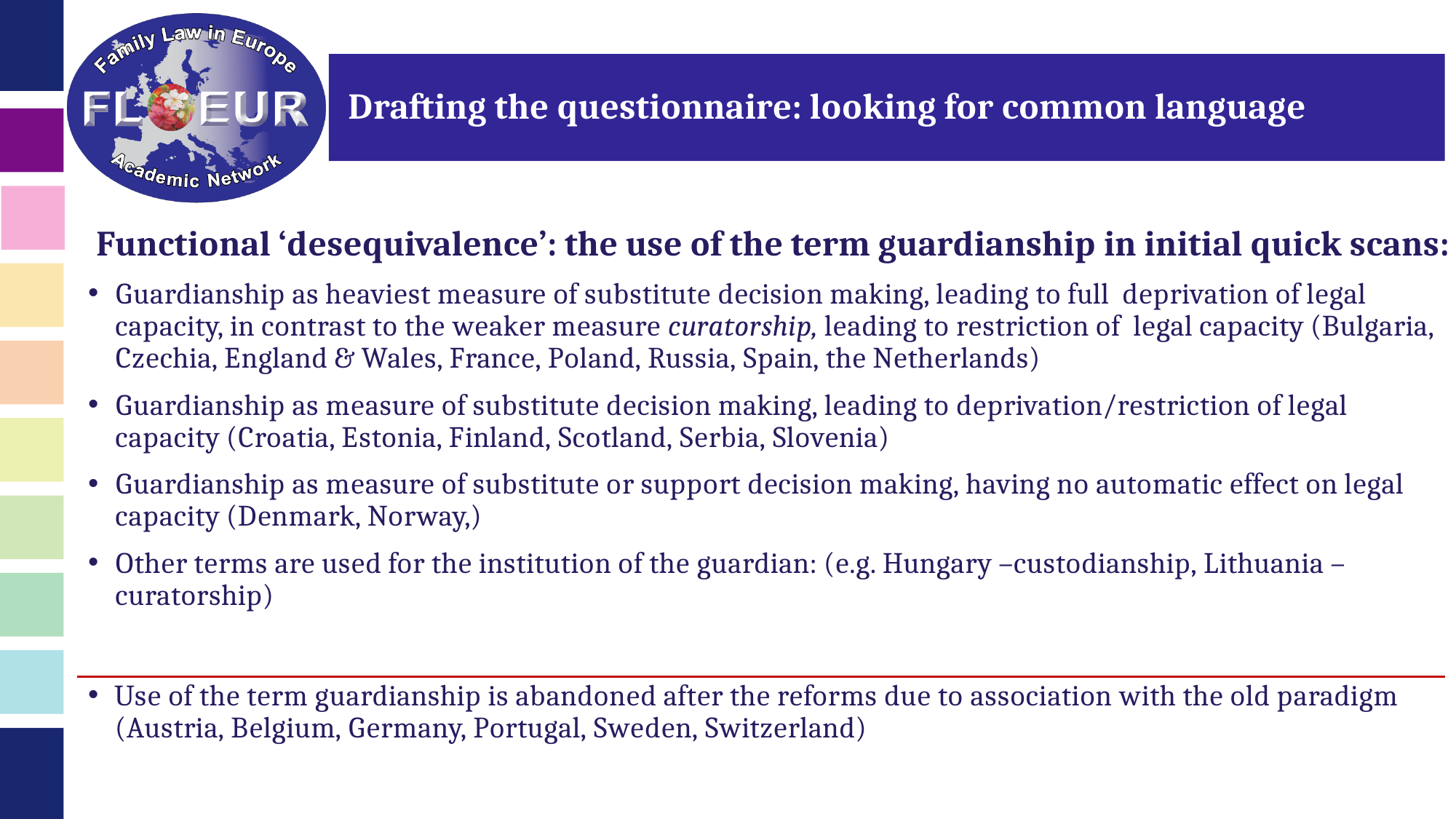

# Drafting the questionnaire: looking for common language
 Functional ‘desequivalence’: the use of the term guardianship in initial quick scans:
Guardianship as heaviest measure of substitute decision making, leading to full  deprivation of legal capacity, in contrast to the weaker measure curatorship, leading to restriction of  legal capacity (Bulgaria, Czechia, England & Wales, France, Poland, Russia, Spain, the Netherlands)
Guardianship as measure of substitute decision making, leading to deprivation/restriction of legal capacity (Croatia, Estonia, Finland, Scotland, Serbia, Slovenia)
Guardianship as measure of substitute or support decision making, having no automatic effect on legal capacity (Denmark, Norway,)
Other terms are used for the institution of the guardian: (e.g. Hungary –custodianship, Lithuania – curatorship)

Use of the term guardianship is abandoned after the reforms due to association with the old paradigm (Austria, Belgium, Germany, Portugal, Sweden, Switzerland)